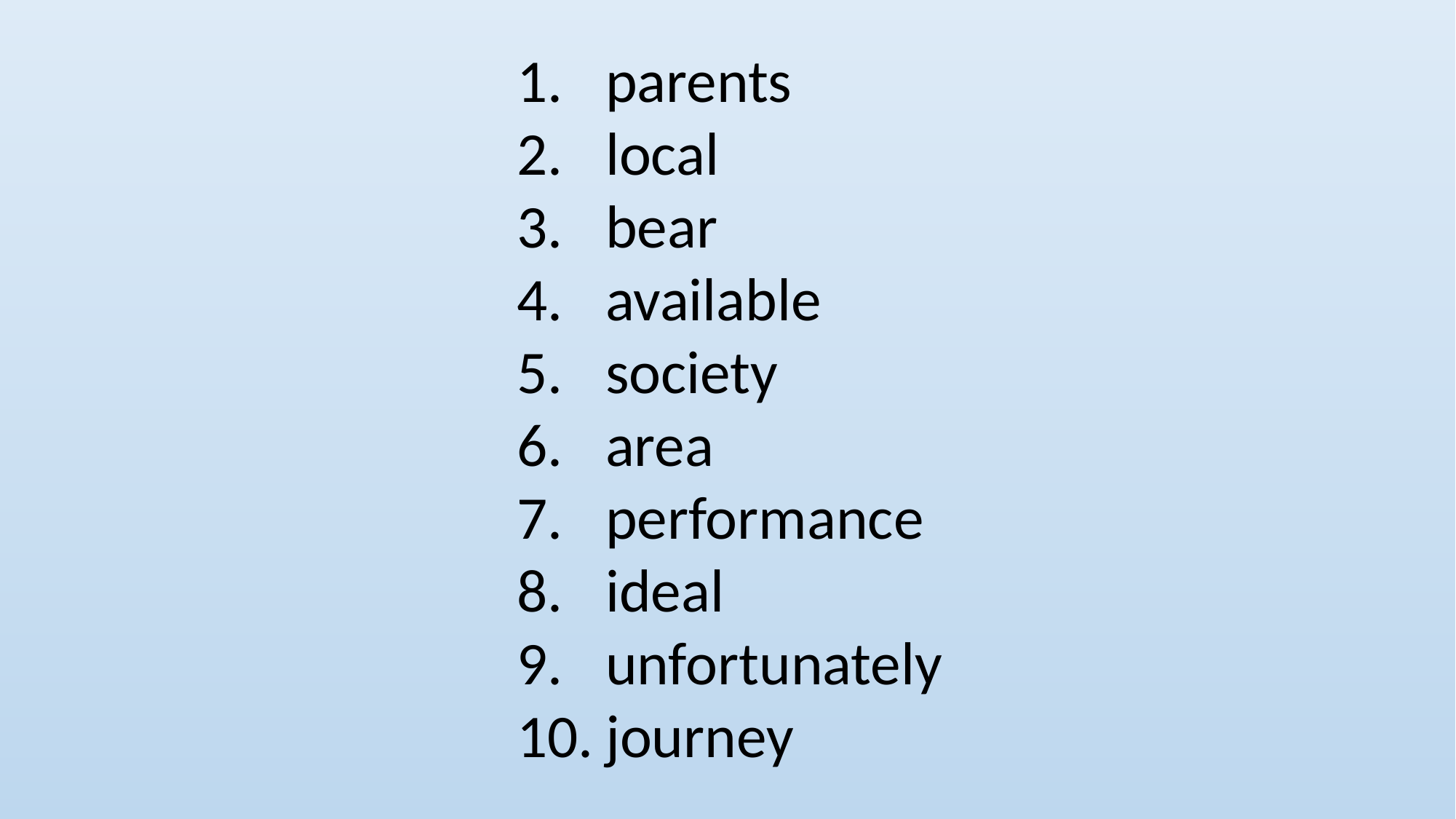

parents
local
bear
available
society
area
performance
ideal
unfortunately
journey